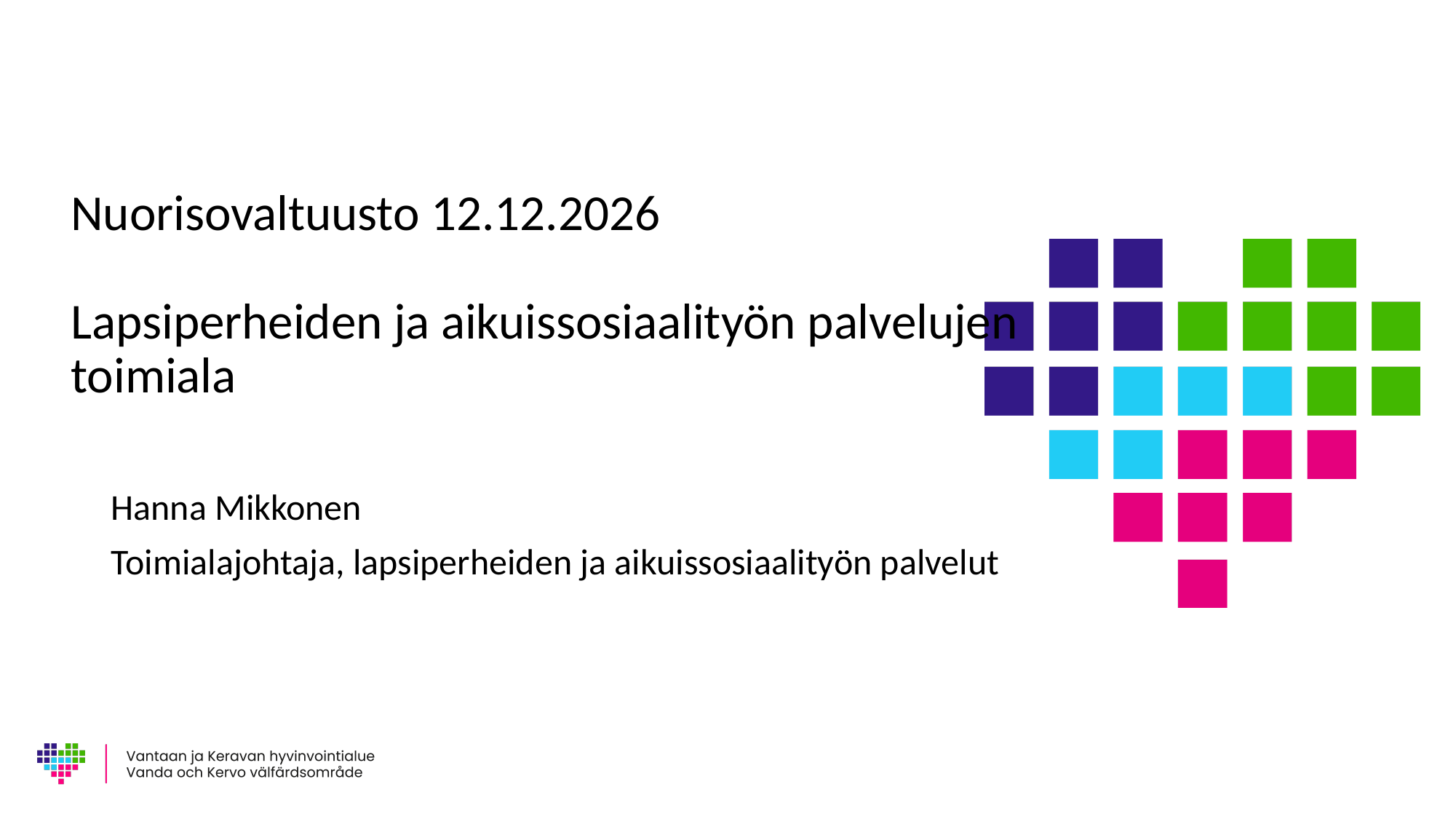

# Nuorisovaltuusto 12.12.2026 Lapsiperheiden ja aikuissosiaalityön palvelujen toimiala
Hanna Mikkonen
Toimialajohtaja, lapsiperheiden ja aikuissosiaalityön palvelut